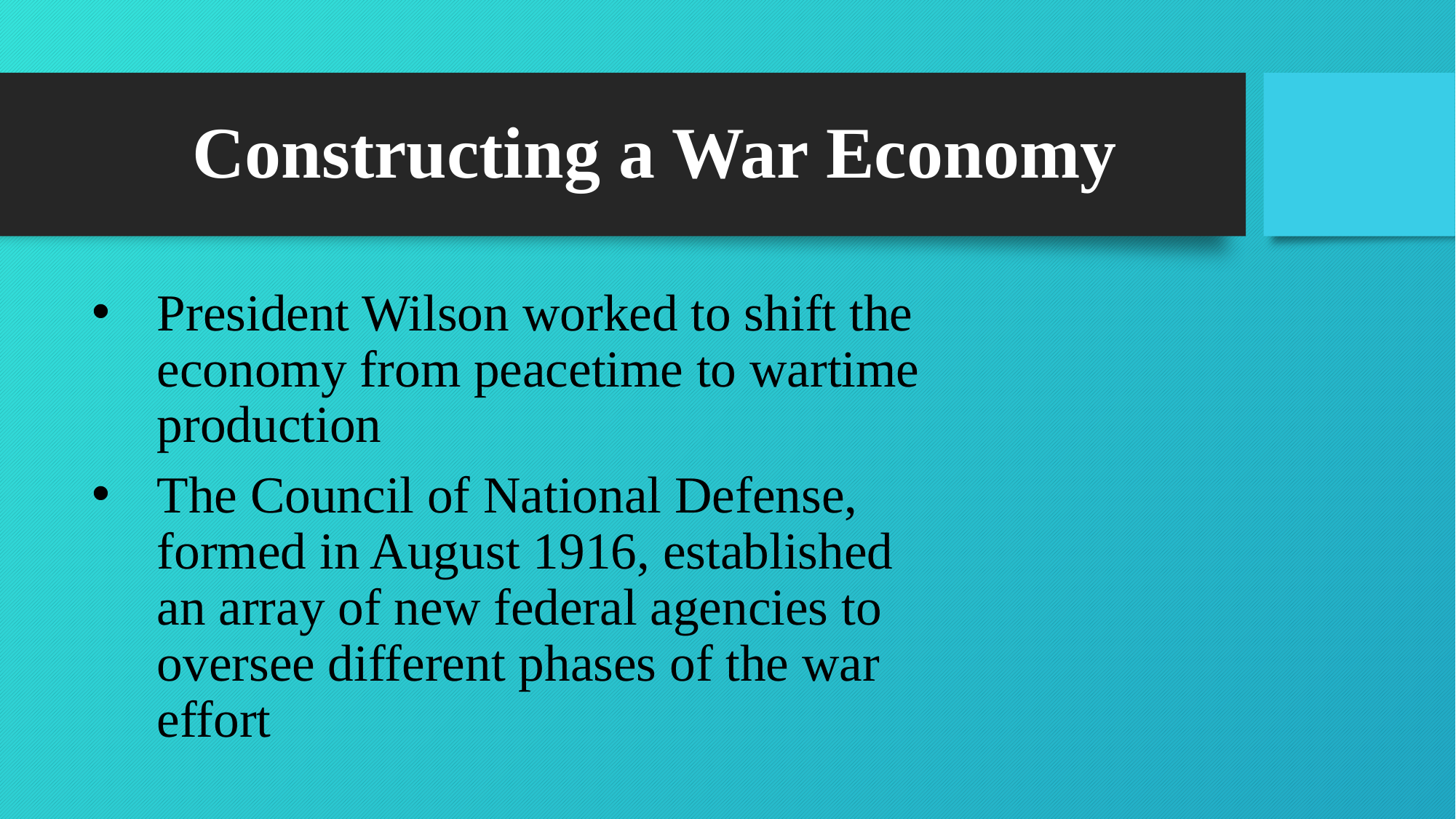

# Constructing a War Economy
President Wilson worked to shift the economy from peacetime to wartime production
The Council of National Defense, formed in August 1916, established an array of new federal agencies to oversee different phases of the war effort